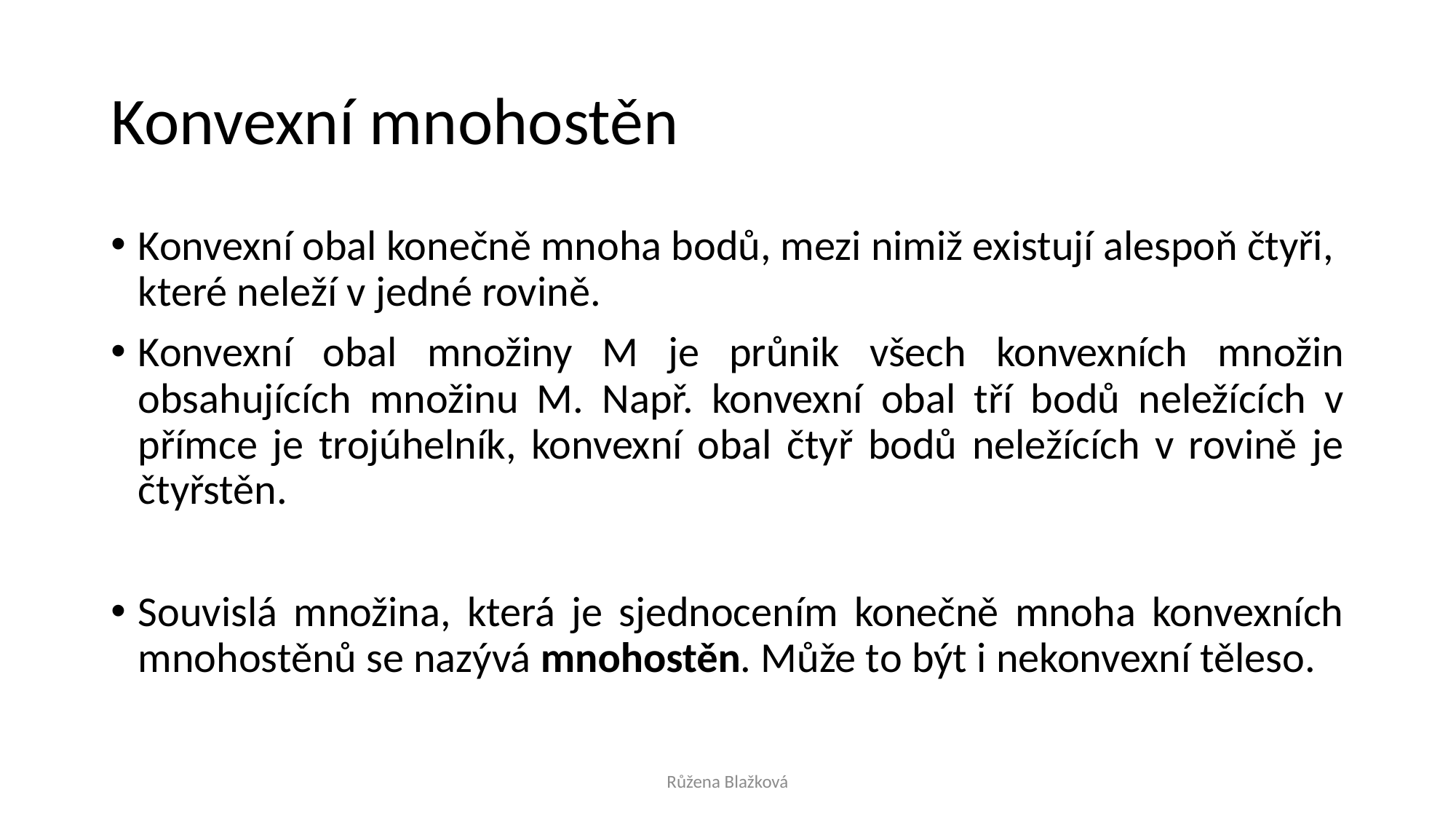

# Konvexní mnohostěn
Konvexní obal konečně mnoha bodů, mezi nimiž existují alespoň čtyři, které neleží v jedné rovině.
Konvexní obal množiny M je průnik všech konvexních množin obsahujících množinu M. Např. konvexní obal tří bodů neležících v přímce je trojúhelník, konvexní obal čtyř bodů neležících v rovině je čtyřstěn.

Souvislá množina, která je sjednocením konečně mnoha konvexních mnohostěnů se nazývá mnohostěn. Může to být i nekonvexní těleso.
Růžena Blažková